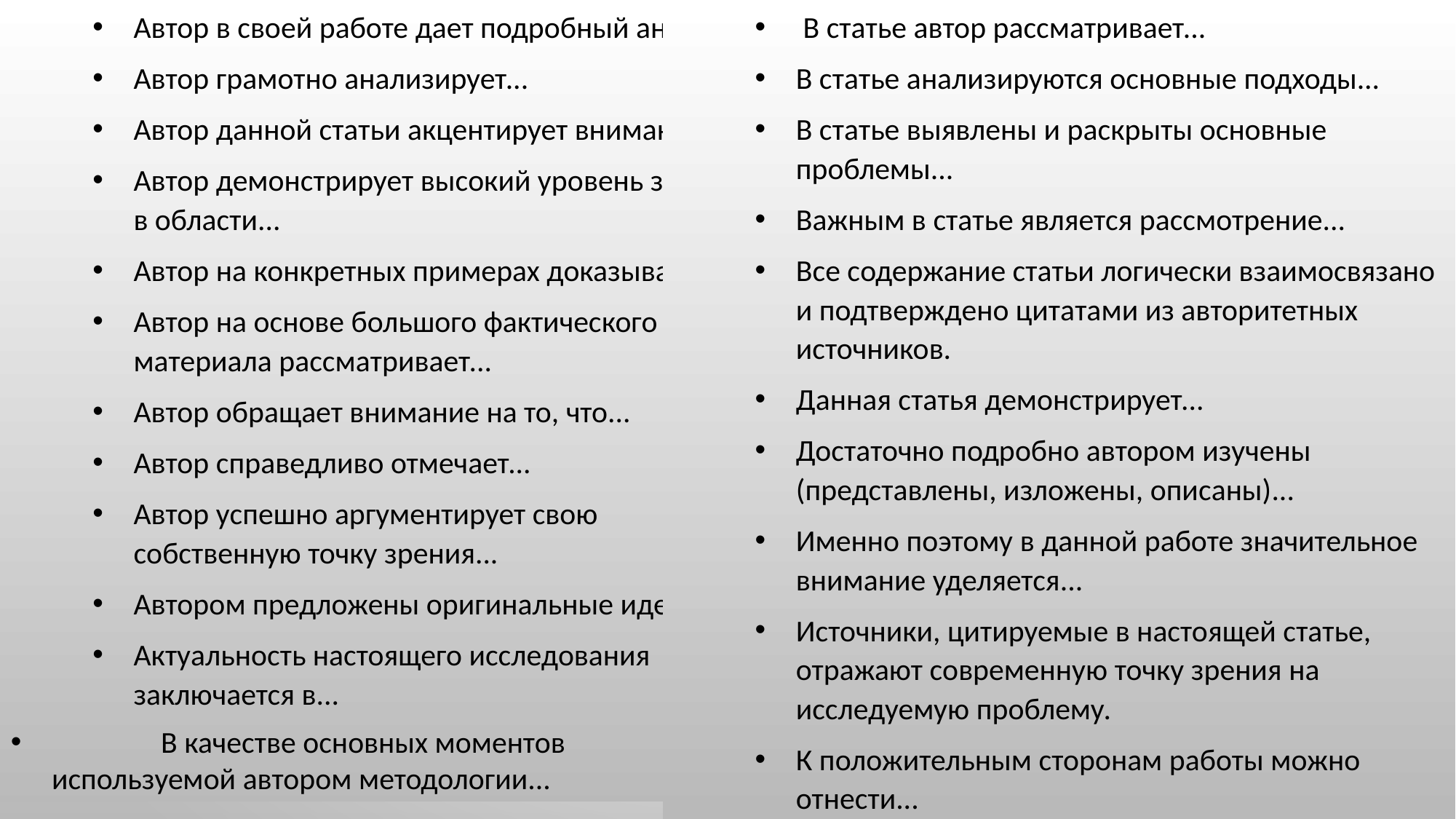

Автор в своей работе дает подробный анализ...
Автор грамотно анализирует...
Автор данной статьи акцентирует внимание...
Автор демонстрирует высокий уровень знаний в области...
Автор на конкретных примерах доказывает...
Автор на основе большого фактического материала рассматривает...
Автор обращает внимание на то, что...
Автор справедливо отмечает...
Автор успешно аргументирует свою собственную точку зрения...
Автором предложены оригинальные идеи...
Актуальность настоящего исследования заключается в...
	В качестве основных моментов используемой автором методологии...
 В статье автор рассматривает...
В статье анализируются основные подходы...
В статье выявлены и раскрыты основные проблемы...
Важным в статье является рассмотрение...
Все содержание статьи логически взаимосвязано и подтверждено цитатами из авторитетных источников.
Данная статья демонстрирует...
Достаточно подробно автором изучены (представлены, изложены, описаны)...
Именно поэтому в данной работе значительное внимание уделяется...
Источники, цитируемые в настоящей статье, отражают современную точку зрения на исследуемую проблему.
К положительным сторонам работы можно отнести...